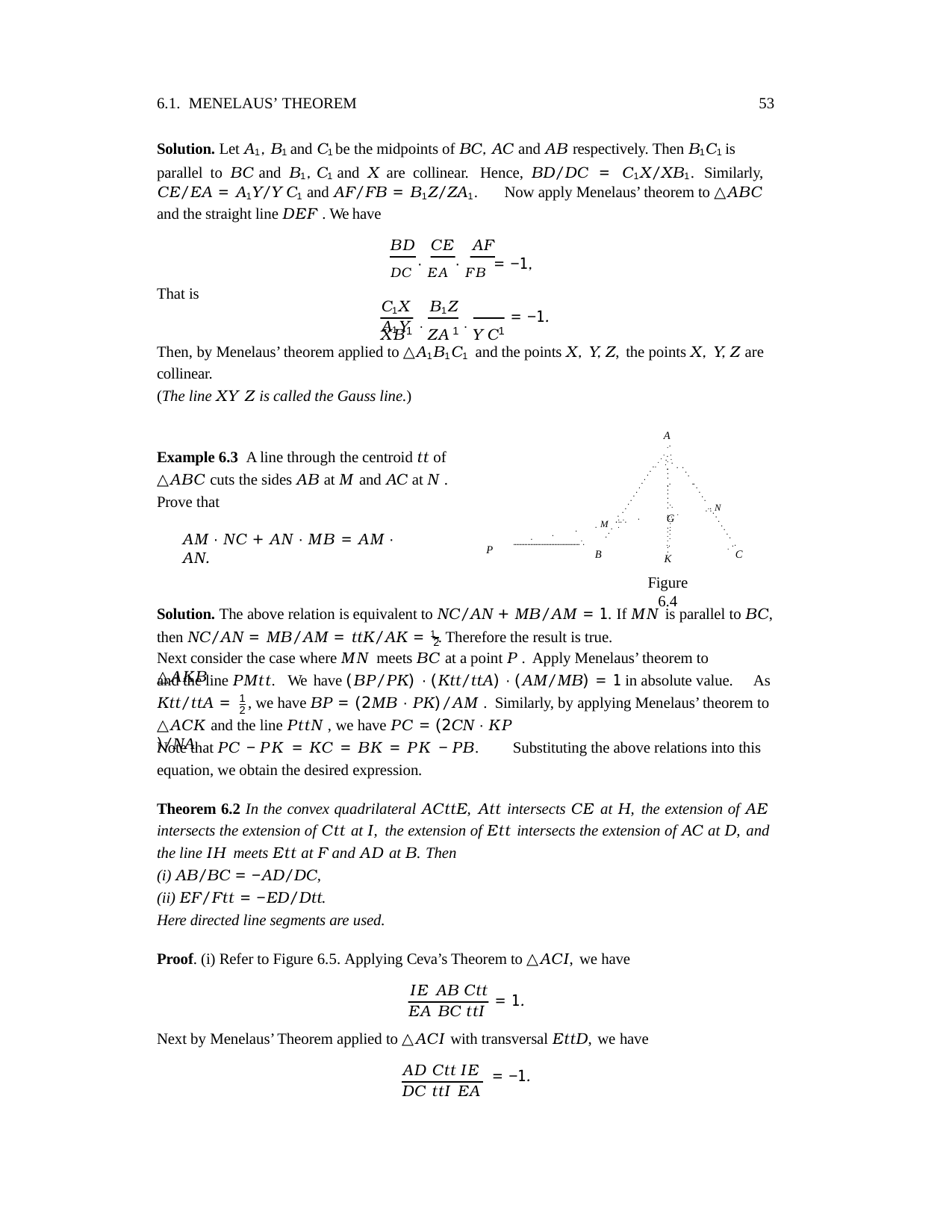

6.1.  MENELAUS’ THEOREM 	53

Solution. Let A1, B1 and C1 be the midpoints of BC, AC and AB respectively. Then B1C1 is  parallel  to  BC and  B1, C1  and  X are  collinear.   Hence,  BD/DC  =  C1X/XB1.  Similarly,
CE/EA = A1Y/Y C1  and AF/FB = B1Z/ZA1.     Now apply Menelaus’ theorem to △ABC
and the straight line DEF . We have
BD   CE	AF
DC · EA · FB = −1,

That is
C1X	B1Z	A1Y
= −1.
XB  · ZA  · Y C

1	1	1
Then, by Menelaus’ theorem applied to △A1B1C1  and the points X, Y, Z, the points X, Y, Z are
collinear.
(The line XY Z is called the Gauss line.)
A
..
...
Example 6.3  A line through the centroid tt of
. . .
.  ..   .
.  .  .
.
.
.
.
.
.
.
.
△ABC cuts the sides AB at M and AC at N .
.
.
..	.
.
.
.
.
.
.
.
.
.
.
.
.
Prove that
.
.
... N
.
... G
.
.
.
.  .
.
.
...
M .
..
.
.
.
......    .
.
..
.
..
.
.
.
.
.
...
.
.
AM · NC + AN · MB = AM · AN.
.
...
.
.
. .
..
K
Figure 6.4
.
C
.................................................
B
P
Solution. The above relation is equivalent to NC/AN + MB/AM = 1. If MN is parallel to BC,
then NC/AN = MB/AM = ttK/AK = 1 . Therefore the result is true.
2
Next consider the case where MN meets BC at a point P .  Apply Menelaus’ theorem to △AKB

and the line PMtt.  We  have (BP/PK) · (Ktt/ttA) · (AM/MB) = 1 in absolute value.     As
1
Ktt/ttA =   , we have BP = (2MB · PK)/AM .  Similarly, by applying Menelaus’ theorem to
2

△ACK and the line PttN , we have PC = (2CN · KP )/NA.
Note that PC − PK = KC = BK = PK − PB.      Substituting the above relations into this
equation, we obtain the desired expression.
Theorem 6.2 In the convex quadrilateral ACttE, Att intersects CE at H, the extension of AE  intersects the extension of Ctt at I, the extension of Ett intersects the extension of AC at D, and  the line IH meets Ett at F and AD at B. Then
(i) AB/BC = −AD/DC,
(ii) EF/Ftt = −ED/Dtt.
Here directed line segments are used.
Proof. (i) Refer to Figure 6.5. Applying Ceva’s Theorem to △ACI, we have
IE AB Ctt
= 1.
EA BC ttI

Next by Menelaus’ Theorem applied to △ACI with transversal EttD, we have
AD Ctt IE
= −1.
DC ttI EA